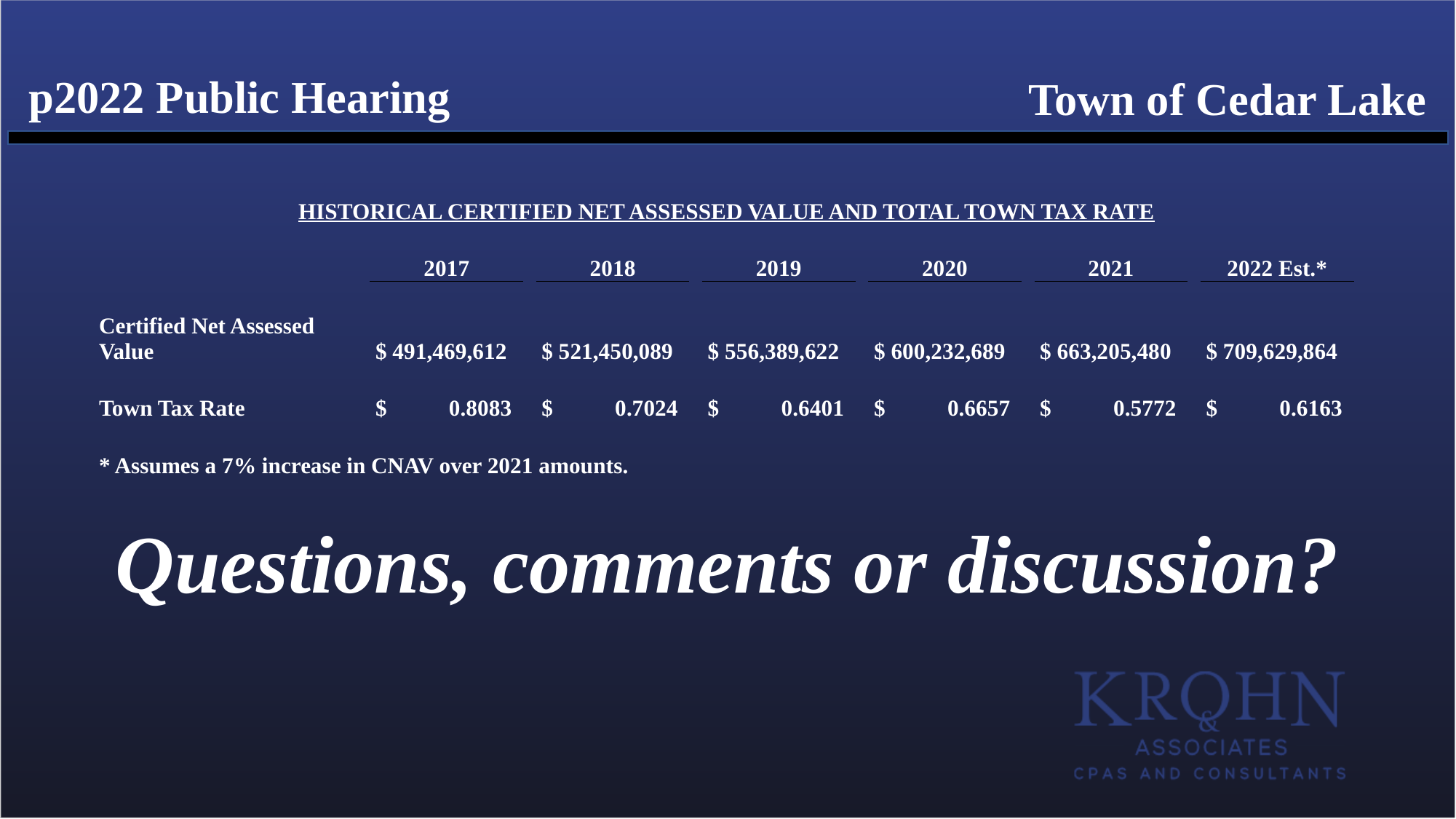

Town of Cedar Lake
# p2022 Public Hearing

| HISTORICAL CERTIFIED NET ASSESSED VALUE AND TOTAL TOWN TAX RATE |  |  |  |  |  |  |  |  |  |  |  |  |
| --- | --- | --- | --- | --- | --- | --- | --- | --- | --- | --- | --- | --- |
|  |  |  |  |  |  |  |  |  |  |  |  |  |
|  |  | 2017 |  | 2018 |  | 2019 |  | 2020 |  | 2021 |  | 2022 Est.\* |
|  |  |  |  |  |  |  |  |  |  |  |  |  |
| Certified Net Assessed Value |  | $ 491,469,612 |  | $ 521,450,089 |  | $ 556,389,622 |  | $ 600,232,689 |  | $ 663,205,480 |  | $ 709,629,864 |
|  |  |  |  |  |  |  |  |  |  |  |  |  |
| Town Tax Rate |  | $ 0.8083 |  | $ 0.7024 |  | $ 0.6401 |  | $ 0.6657 |  | $ 0.5772 |  | $ 0.6163 |
|  |  |  |  |  |  |  |  |  |  |  |  |  |
| \* Assumes a 7% increase in CNAV over 2021 amounts. |  |  |  |  |  |  |  |  |  |  |  |  |
|  |  |  |  |  |  |  |  |  |  |  |  |  |
Questions, comments or discussion?